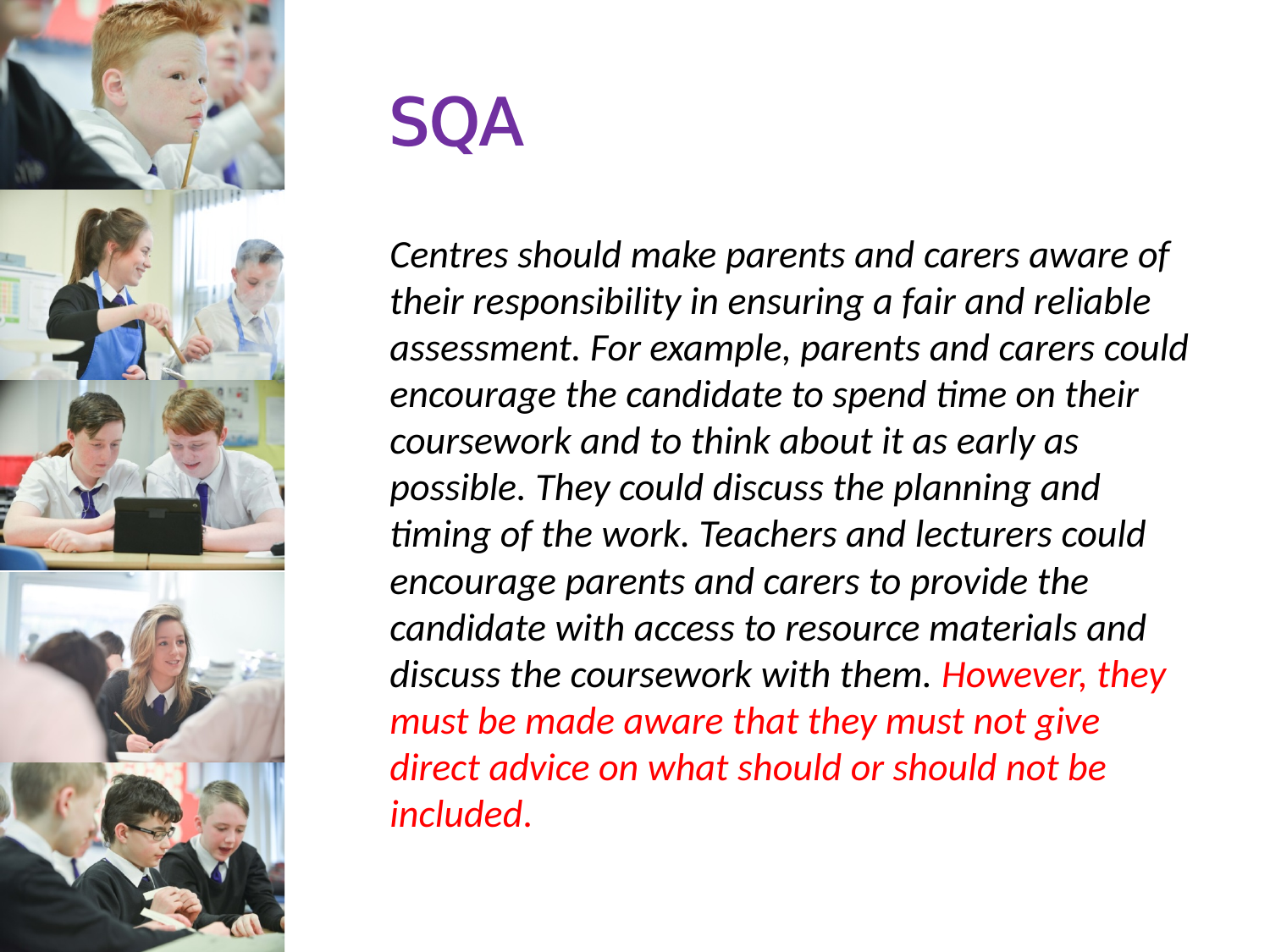

# SQA
Centres should make parents and carers aware of their responsibility in ensuring a fair and reliable assessment. For example, parents and carers could encourage the candidate to spend time on their coursework and to think about it as early as possible. They could discuss the planning and timing of the work. Teachers and lecturers could encourage parents and carers to provide the candidate with access to resource materials and discuss the coursework with them. However, they must be made aware that they must not give direct advice on what should or should not be included.